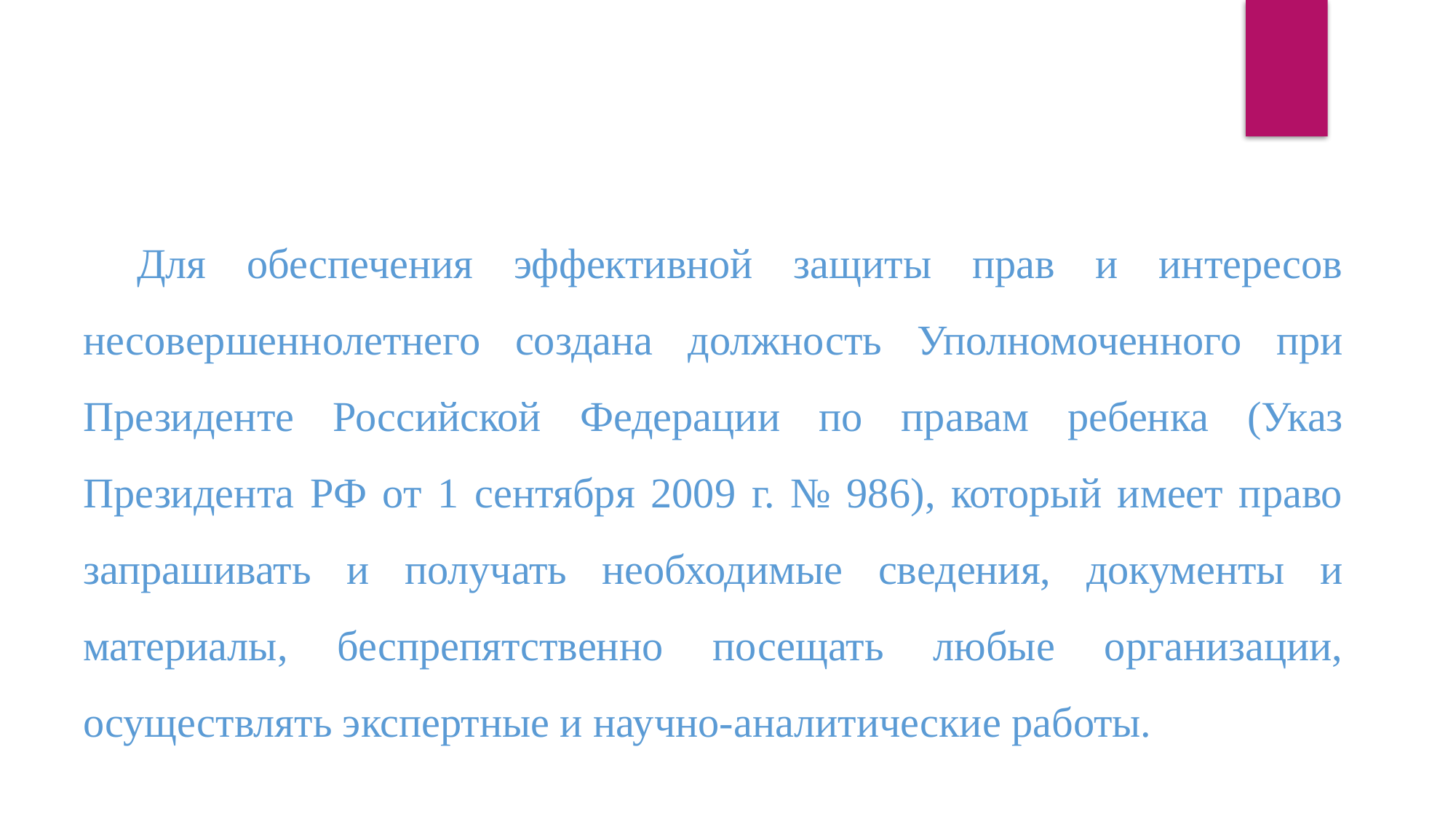

Для обеспечения эффективной защиты прав и интересов несовершеннолетнего создана должность Уполномоченного при Президенте Российской Федерации по правам ребенка (Указ Президента РФ от 1 сентября 2009 г. № 986), который имеет право запрашивать и получать необходимые сведения, документы и материалы, беспрепятственно посещать любые организации, осуществлять экспертные и научно-аналитические работы.